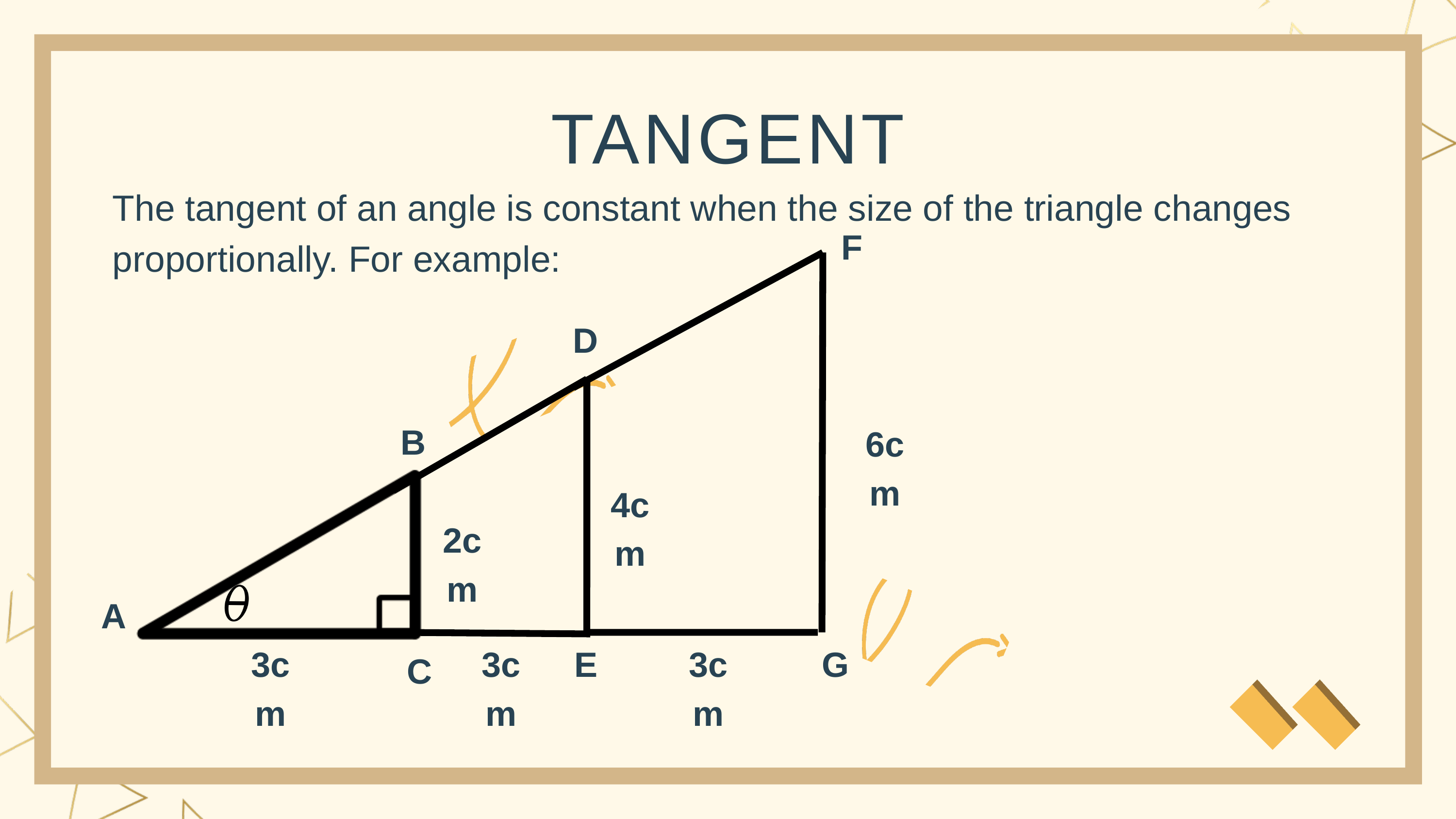

TANGENT
The tangent of an angle is constant when the size of the triangle changes proportionally. For example:
F

D

B
6cm

4cm
2cm

A

3cm
3cm
E
3cm
G
C